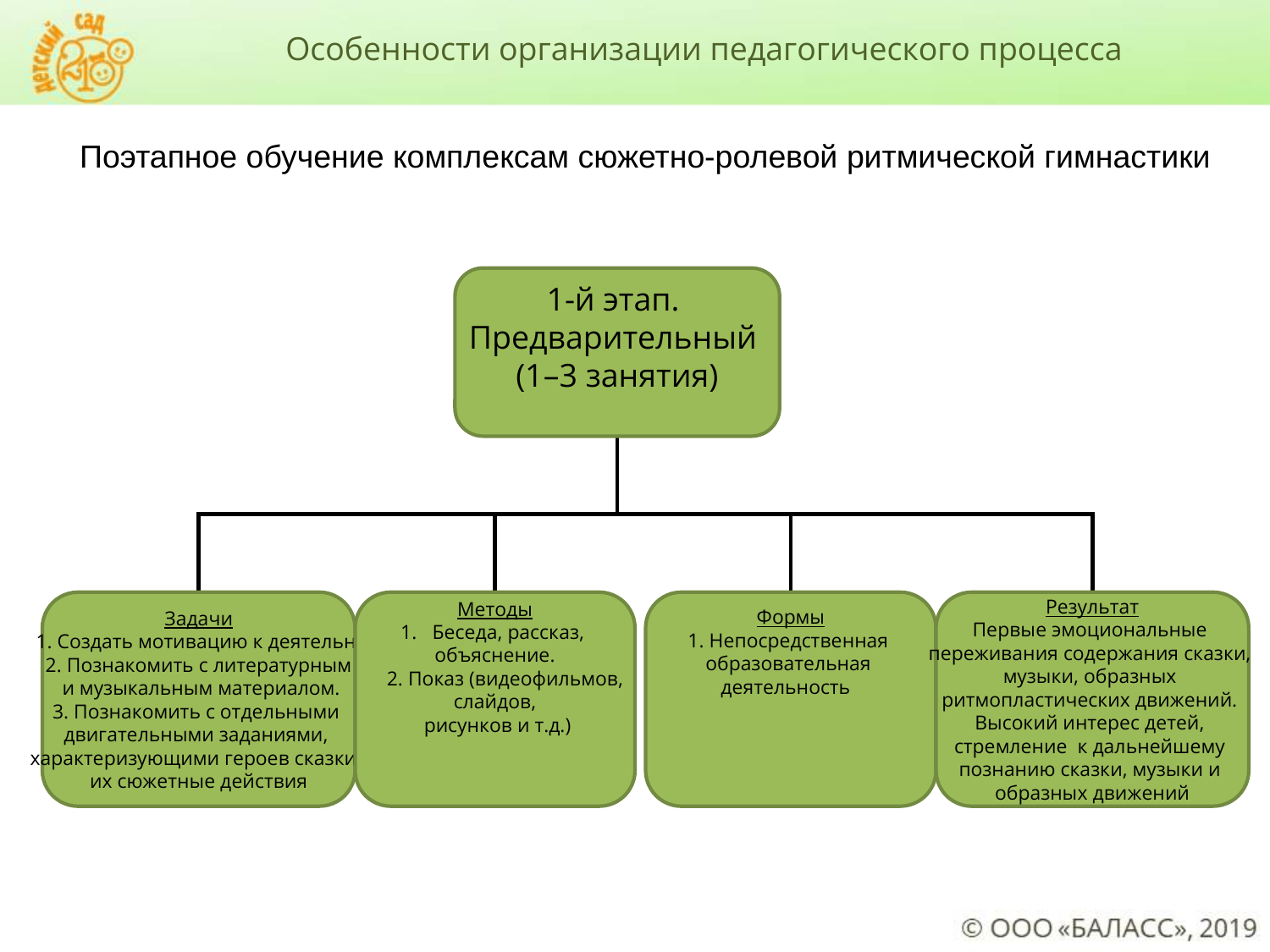

Особенности организации педагогического процесса
Поэтапное обучение комплексам сюжетно-ролевой ритмической гимнастики

1-й этап.
Предварительный
(1–3 занятия)

Задачи
1. Создать мотивацию к деятельн.
2. Познакомить с литературным
 и музыкальным материалом.
3. Познакомить с отдельными
двигательными заданиями,
характеризующими героев сказки,
их сюжетные действия
Методы
Беседа, рассказ,
объяснение.
     2. Показ (видеофильмов,
слайдов,
 рисунков и т.д.)

Формы
1. Непосредственная
образовательная
деятельность

Результат
Первые эмоциональные
переживания содержания сказки,
музыки, образных
ритмопластических движений.
Высокий интерес детей,
стремление  к дальнейшему
познанию сказки, музыки и
образных движений